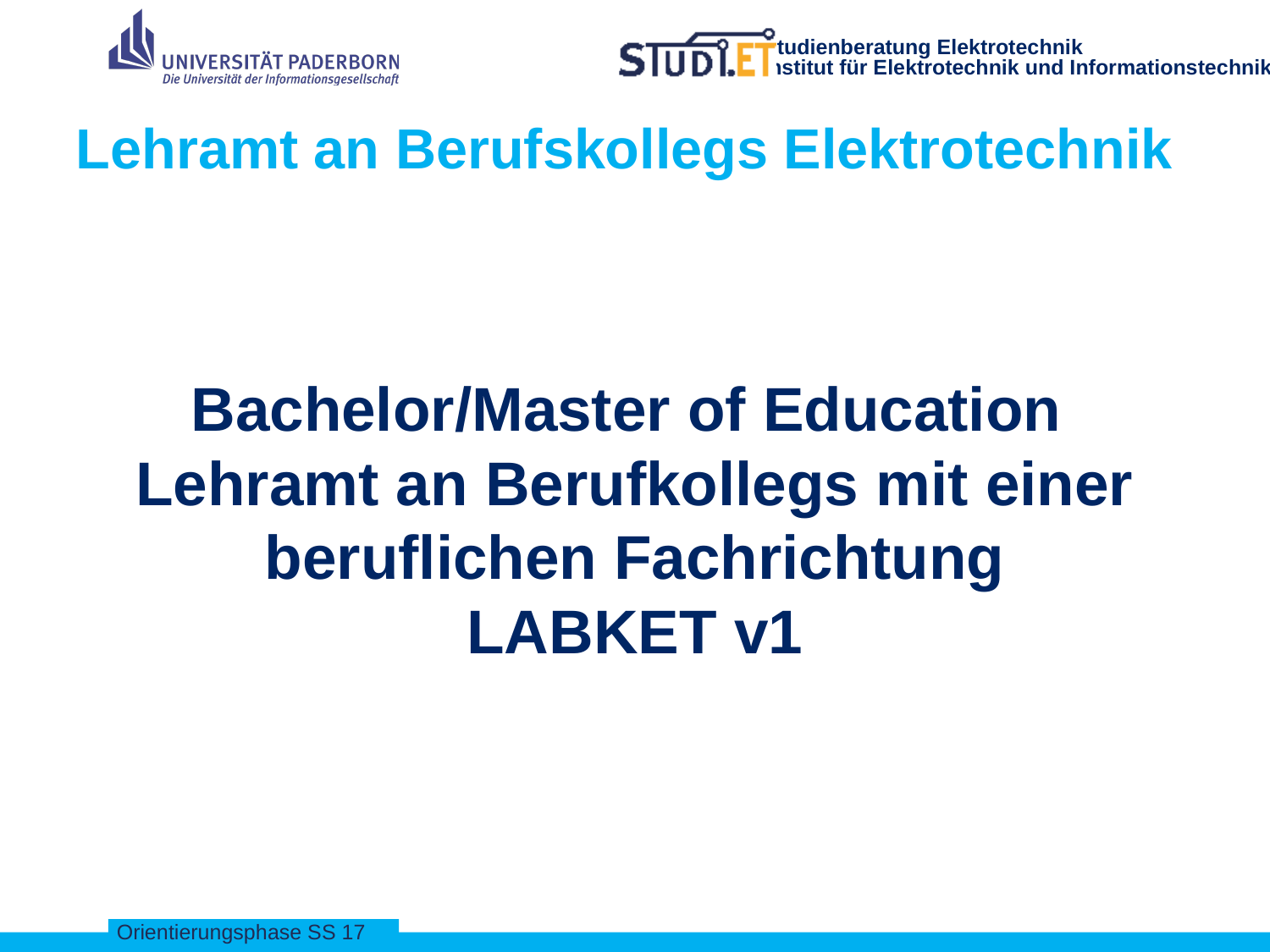

# Lehramt an Berufskollegs Elektrotechnik
Bachelor/Master of Education
Lehramt an Berufkollegs mit einer
beruflichen Fachrichtung
LABKET v1